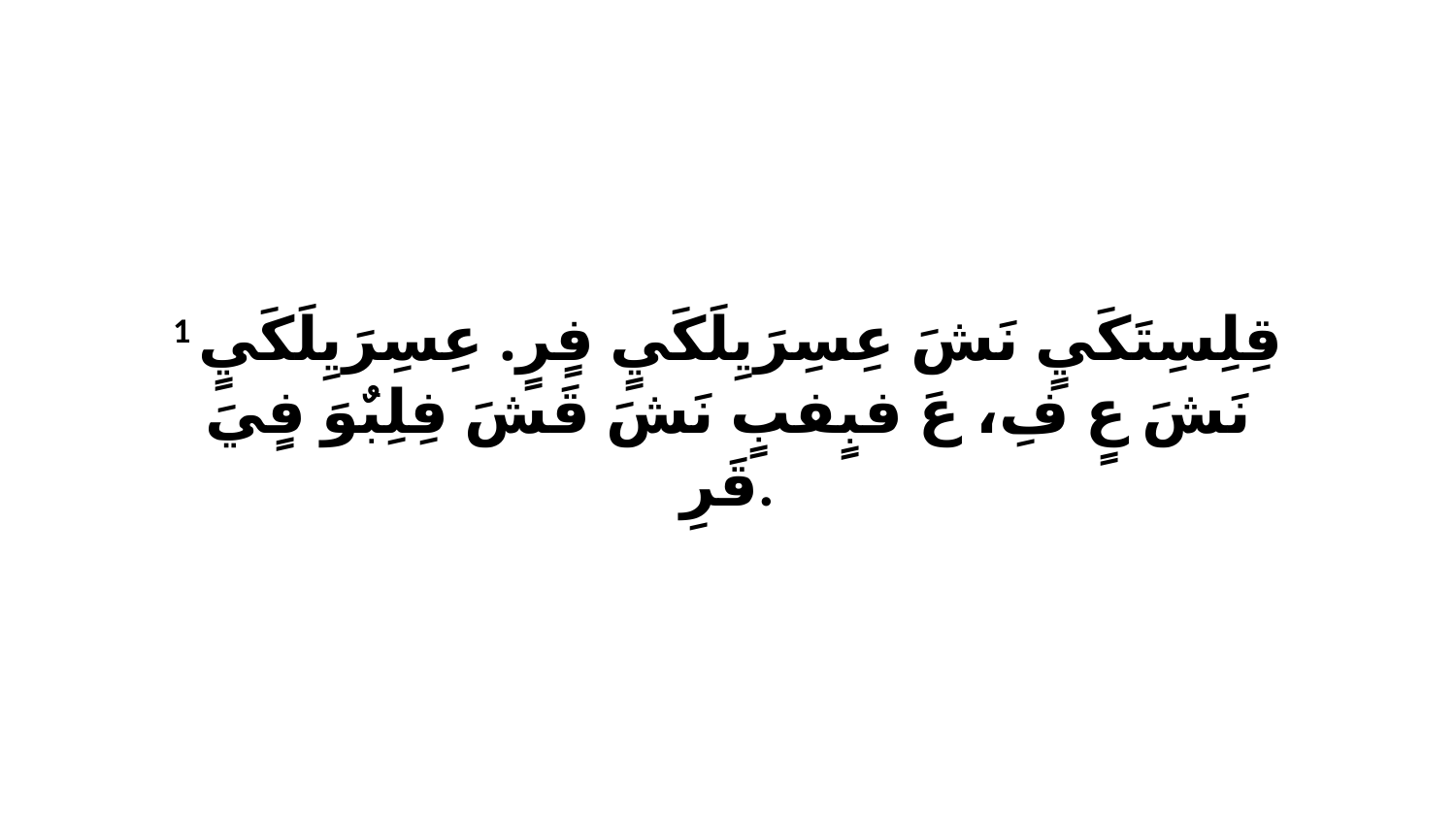

1 قِلِسِتَكَيٍ نَشَ عِسِرَيِلَكَيٍ فٍرٍ. عِسِرَيِلَكَيٍ نَشَ عٍ فِ، عَ فبٍفبٍ نَشَ قَشَ فِلِبٌوَ فٍيَ قَرِ.